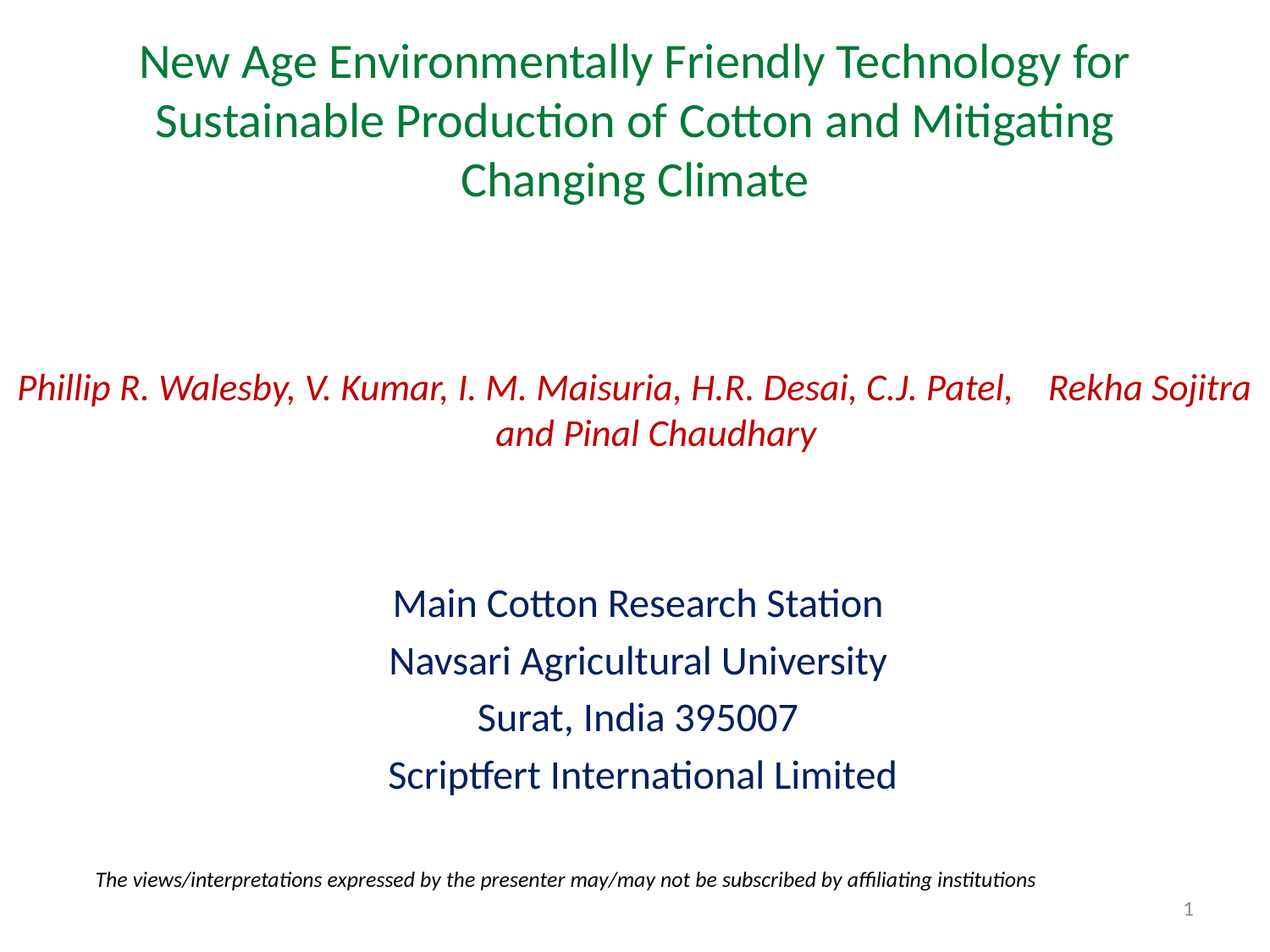

# New Age Environmentally Friendly Technology for Sustainable Production of Cotton and Mitigating Changing Climate
Phillip R. Walesby, V. Kumar, I. M. Maisuria, H.R. Desai, C.J. Patel,    Rekha Sojitra and Pinal Chaudhary

Main Cotton Research Station
Navsari Agricultural University
Surat, India 395007
  Scriptfert International Limited

             The views/interpretations expressed by the presenter may/may not be subscribed by affiliating institutions

1